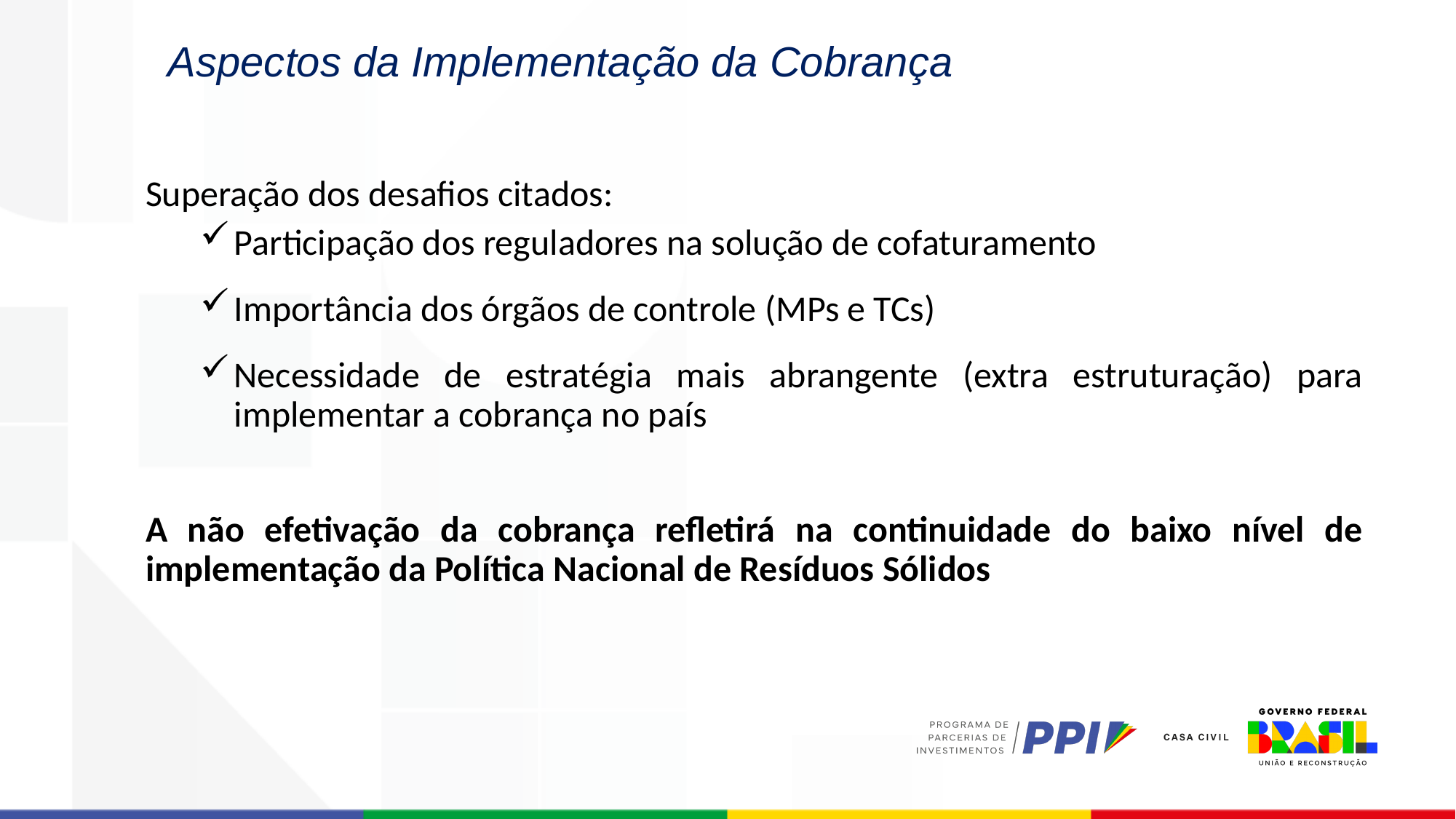

Aspectos da Implementação da Cobrança
Superação dos desafios citados:
Participação dos reguladores na solução de cofaturamento
Importância dos órgãos de controle (MPs e TCs)
Necessidade de estratégia mais abrangente (extra estruturação) para implementar a cobrança no país

A não efetivação da cobrança refletirá na continuidade do baixo nível de implementação da Política Nacional de Resíduos Sólidos